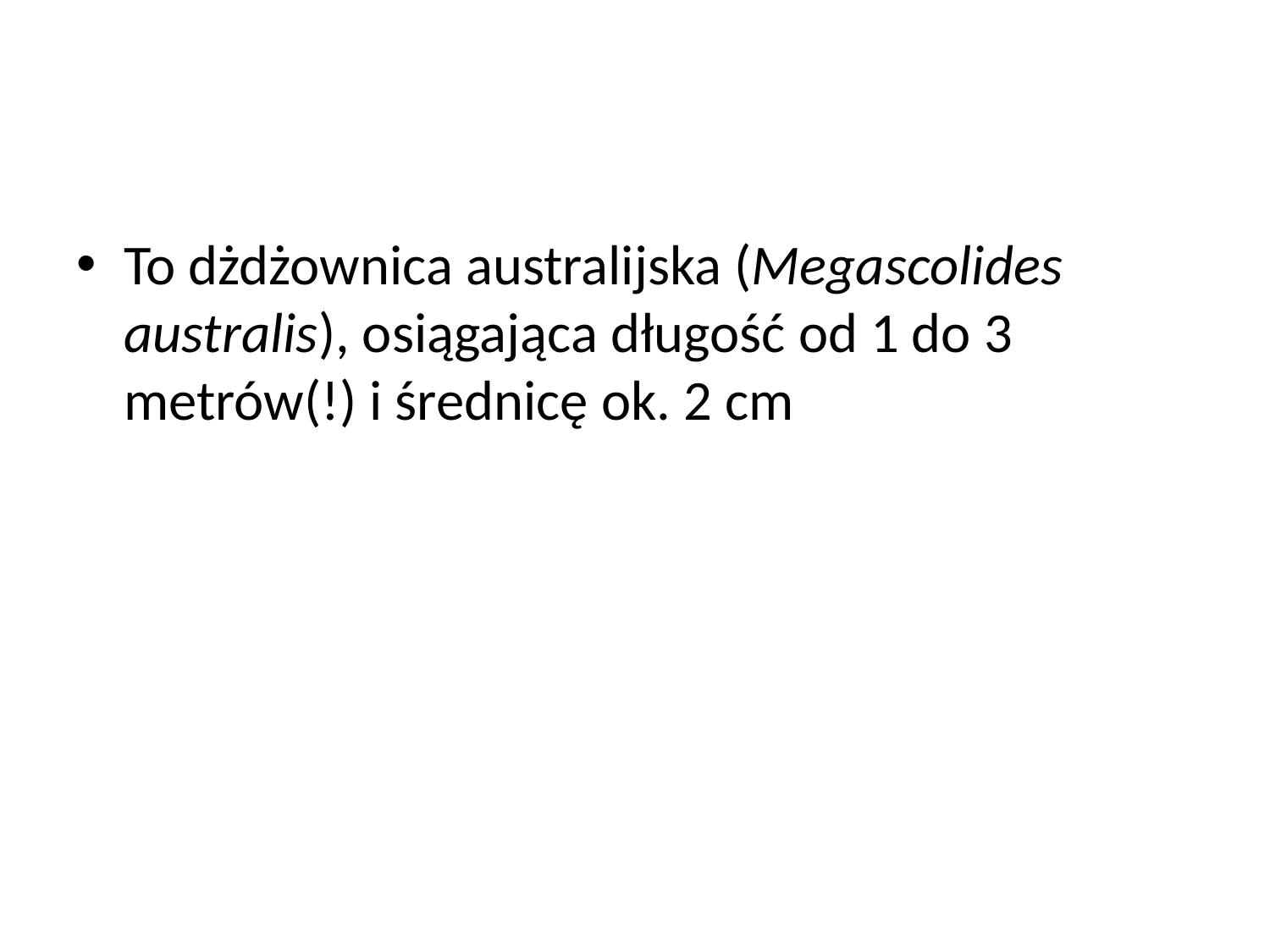

#
To dżdżownica australijska (Megascolides australis), osiągająca długość od 1 do 3 metrów(!) i średnicę ok. 2 cm